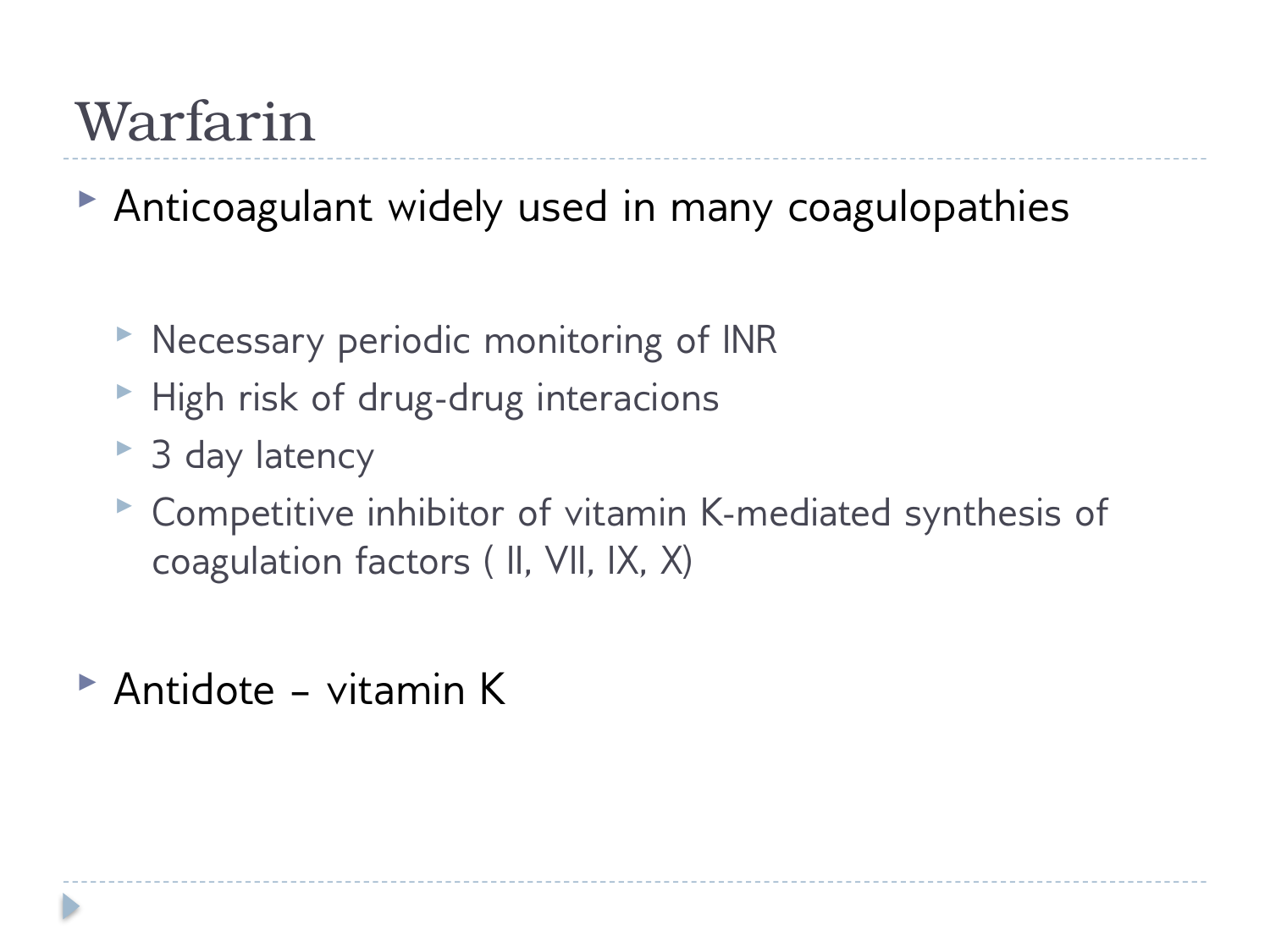

# Warfarin
Anticoagulant widely used in many coagulopathies

Necessary periodic monitoring of INR
High risk of drug-drug interacions
3 day latency
Competitive inhibitor of vitamin K-mediated synthesis of coagulation factors ( II, VII, IX, X)

Antidote – vitamin K